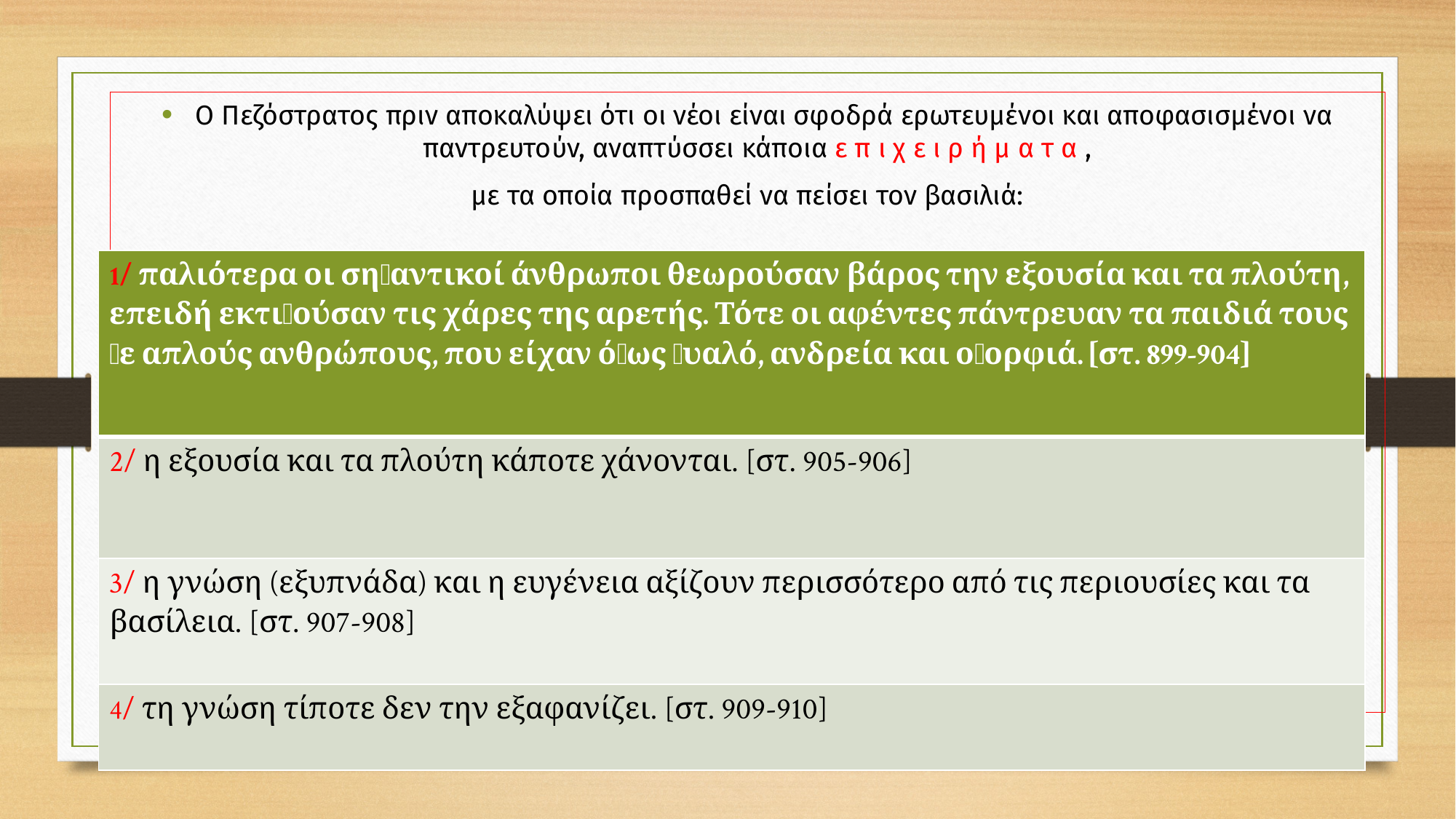

Ο Πεζόστρατος πριν αποκαλύψει ότι οι νέοι είναι σφοδρά ερωτευμένοι και αποφασισμένοι να παντρευτούν, αναπτύσσει κάποια ε π ι χ ε ι ρ ή μ α τ α ,
με τα οποία προσπαθεί να πείσει τον βασιλιά:

| 1/ παλιότερα οι σημαντικοί άνθρωποι θεωρούσαν βάρος την εξουσία και τα πλούτη, επειδή εκτιμούσαν τις χάρες της αρετής. Τότε οι αφέντες πάντρευαν τα παιδιά τους με απλούς ανθρώπους, που είχαν όμως μυαλό, ανδρεία και ομορφιά. [στ. 899-904] |
| --- |
| 2/ η εξουσία και τα πλούτη κάποτε χάνονται. [στ. 905-906] |
| 3/ η γνώση (εξυπνάδα) και η ευγένεια αξίζουν περισσότερο από τις περιουσίες και τα βασίλεια. [στ. 907-908] |
| 4/ τη γνώση τίποτε δεν την εξαφανίζει. [στ. 909-910] |